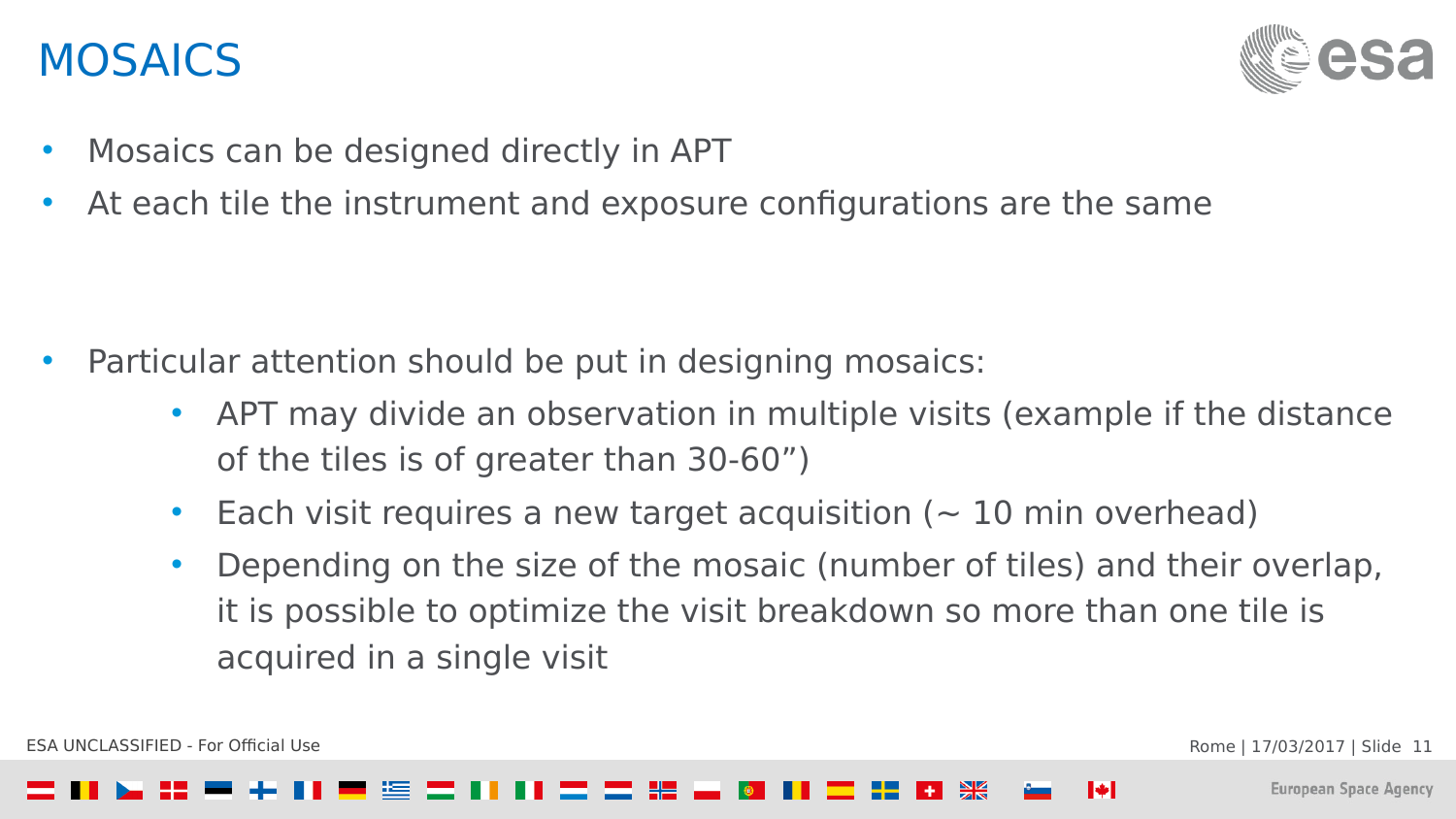

# MOSAICS
Mosaics can be designed directly in APT
At each tile the instrument and exposure configurations are the same

Particular attention should be put in designing mosaics:
APT may divide an observation in multiple visits (example if the distance of the tiles is of greater than 30-60”)
Each visit requires a new target acquisition (~ 10 min overhead)
Depending on the size of the mosaic (number of tiles) and their overlap, it is possible to optimize the visit breakdown so more than one tile is acquired in a single visit